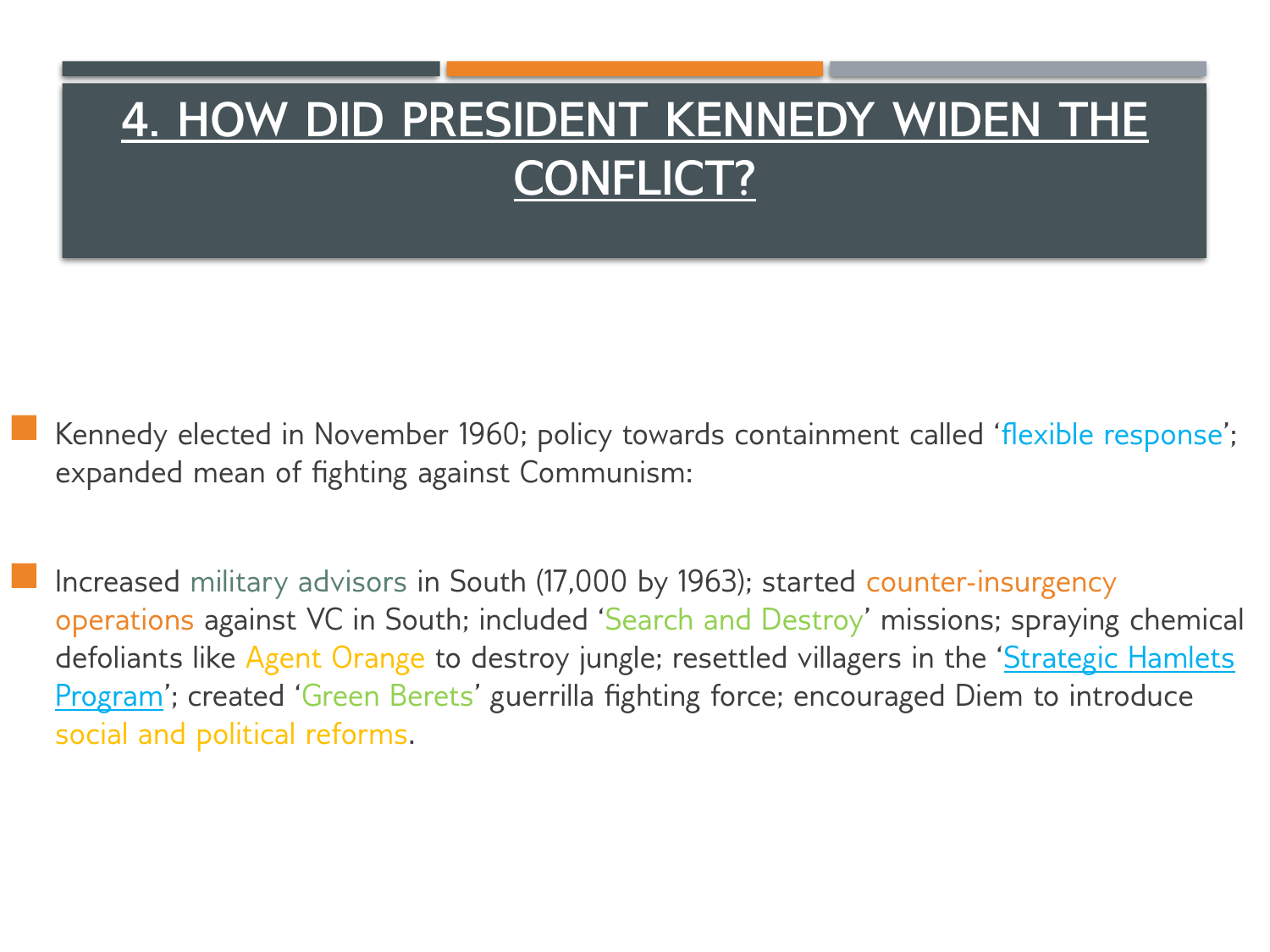

# 4. How did President Kennedy widen the conflict?
Kennedy elected in November 1960; policy towards containment called ‘flexible response’; expanded mean of fighting against Communism:

Increased military advisors in South (17,000 by 1963); started counter-insurgency operations against VC in South; included ‘Search and Destroy’ missions; spraying chemical defoliants like Agent Orange to destroy jungle; resettled villagers in the ‘Strategic Hamlets Program’; created ‘Green Berets’ guerrilla fighting force; encouraged Diem to introduce social and political reforms.